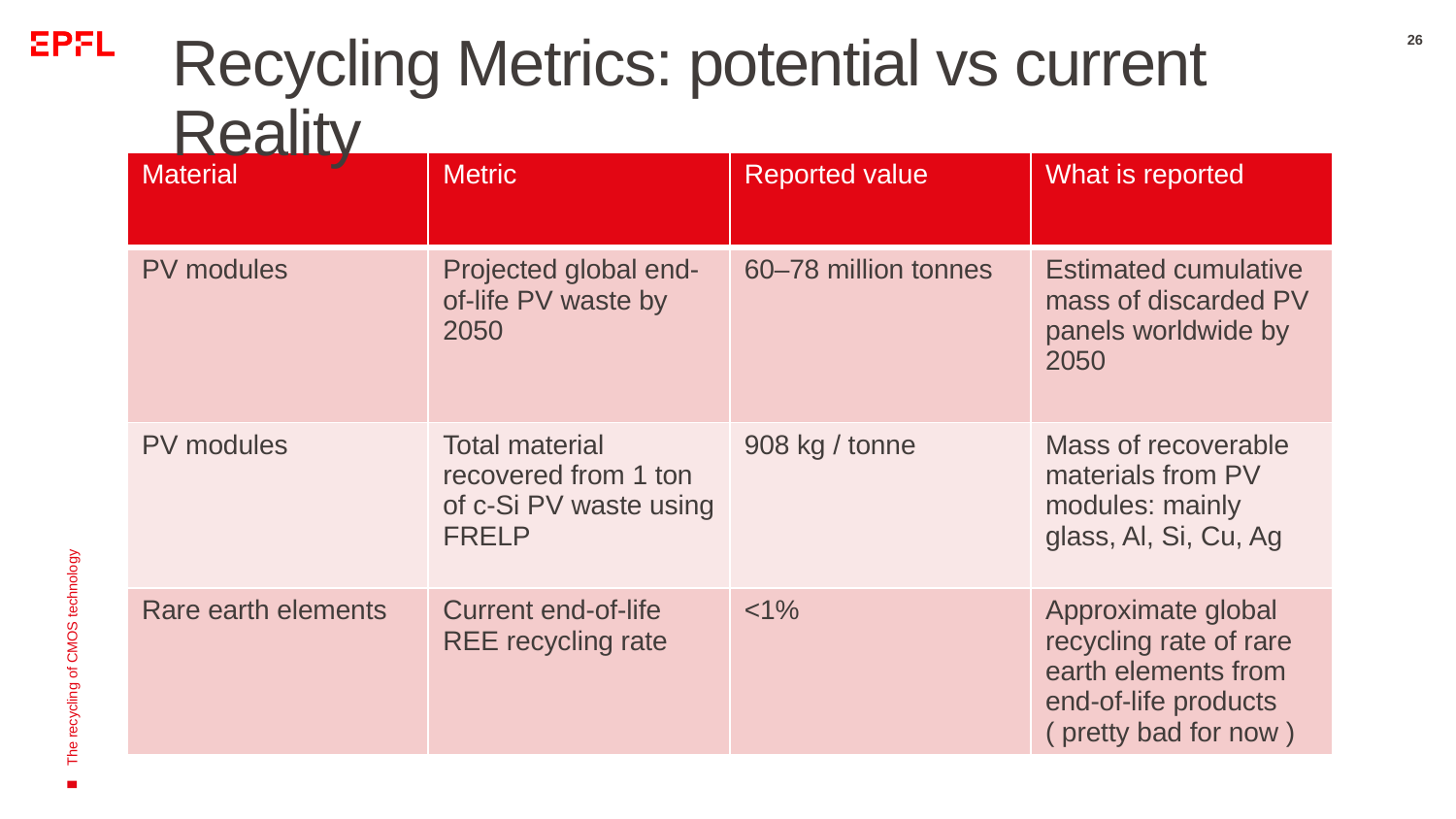

# Recycling Metrics: potential vs current Reality
26
| Material | Metric | Reported value | What is reported |
| --- | --- | --- | --- |
| PV modules | Projected global end-of-life PV waste by 2050 | 60–78 million tonnes | Estimated cumulative mass of discarded PV panels worldwide by 2050 |
| PV modules | Total material recovered from 1 ton of c-Si PV waste using FRELP | 908 kg / tonne | Mass of recoverable materials from PV modules: mainly glass, Al, Si, Cu, Ag |
| Rare earth elements | Current end-of-life REE recycling rate | <1% | Approximate global recycling rate of rare earth elements from end-of-life products ( pretty bad for now ) |
The recycling of CMOS technology